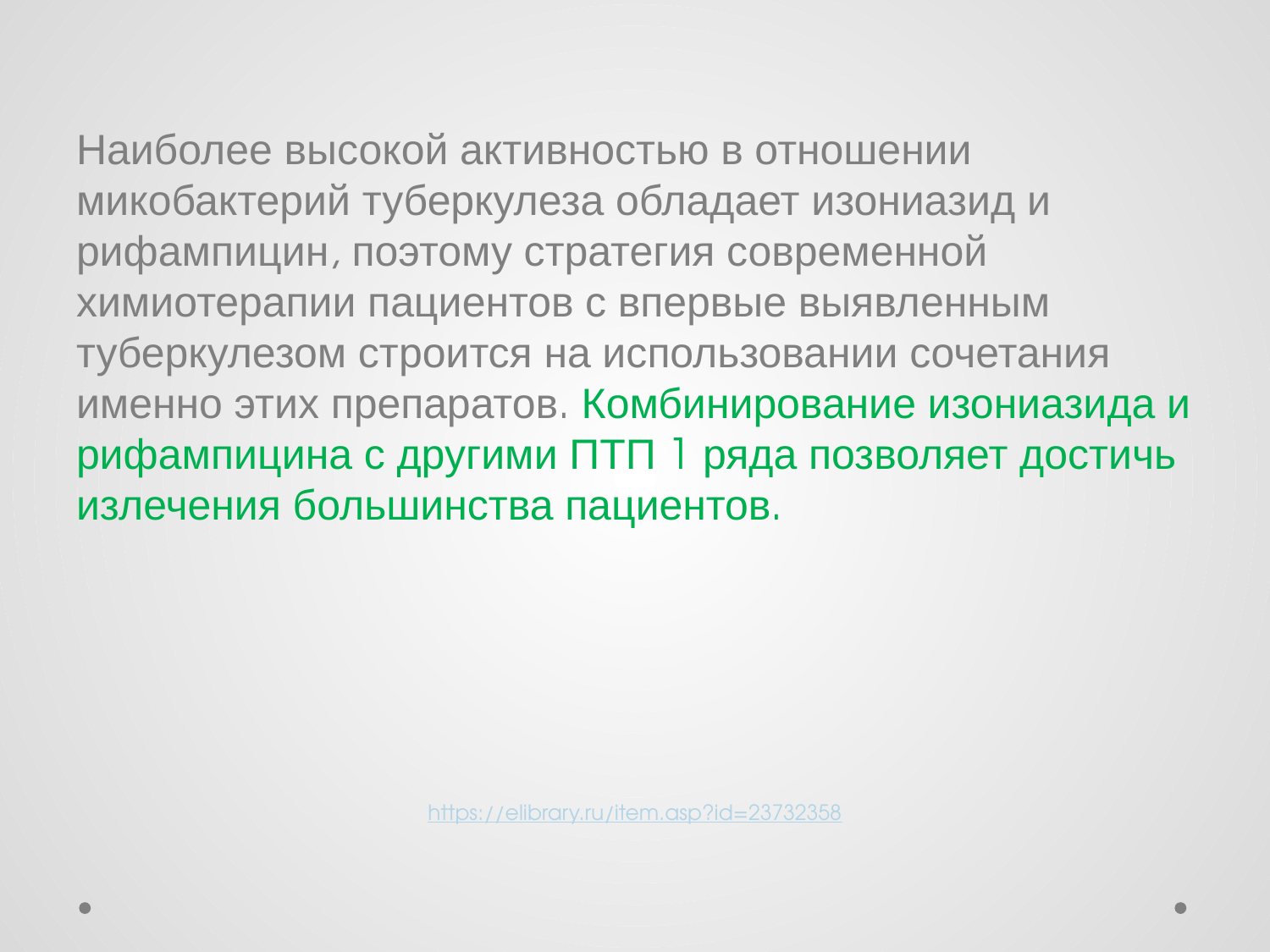

Наиболее высокой активностью в отношении микобактерий туберкулеза обладает изониазид и рифампицин, поэтому стратегия современной химиотерапии пациентов с впервые выявленным туберкулезом строится на использовании сочетания именно этих препаратов. Комбинирование изониазида и рифампицина с другими ПТП 1 ряда позволяет достичь излечения большинства пациентов.

https://elibrary.ru/item.asp?id=23732358